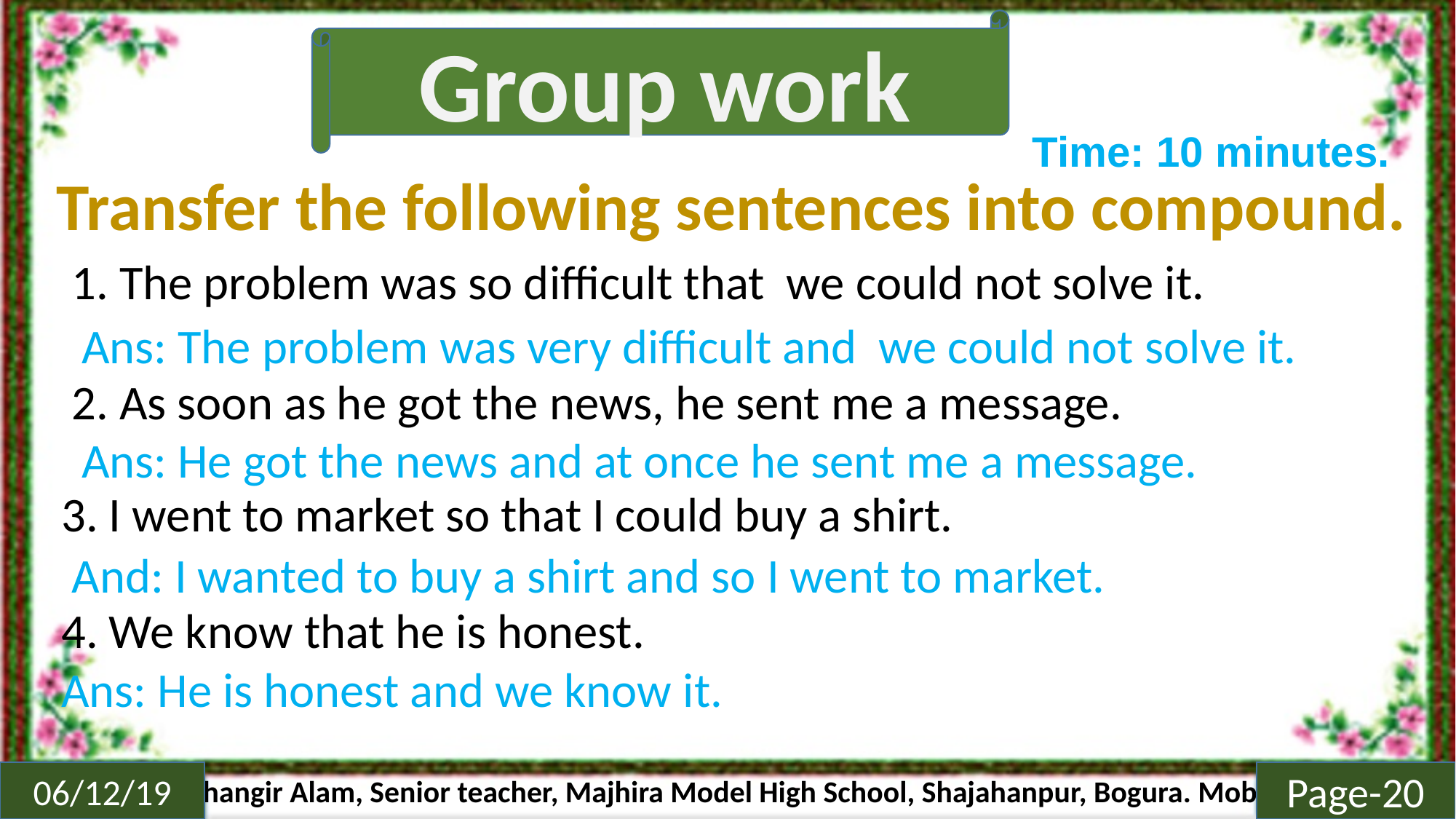

Group work
Time: 10 minutes.
Transfer the following sentences into compound.
1. The problem was so difficult that  we could not solve it.
Ans: The problem was very difficult and  we could not solve it.
2. As soon as he got the news, he sent me a message.
Ans: He got the news and at once he sent me a message.
3. I went to market so that I could buy a shirt.
And: I wanted to buy a shirt and so I went to market.
4. We know that he is honest.
Ans: He is honest and we know it.
Page-20
06/12/19
Md. Jahangir Alam, Senior teacher, Majhira Model High School, Shajahanpur, Bogura. Mob: 01719-944601